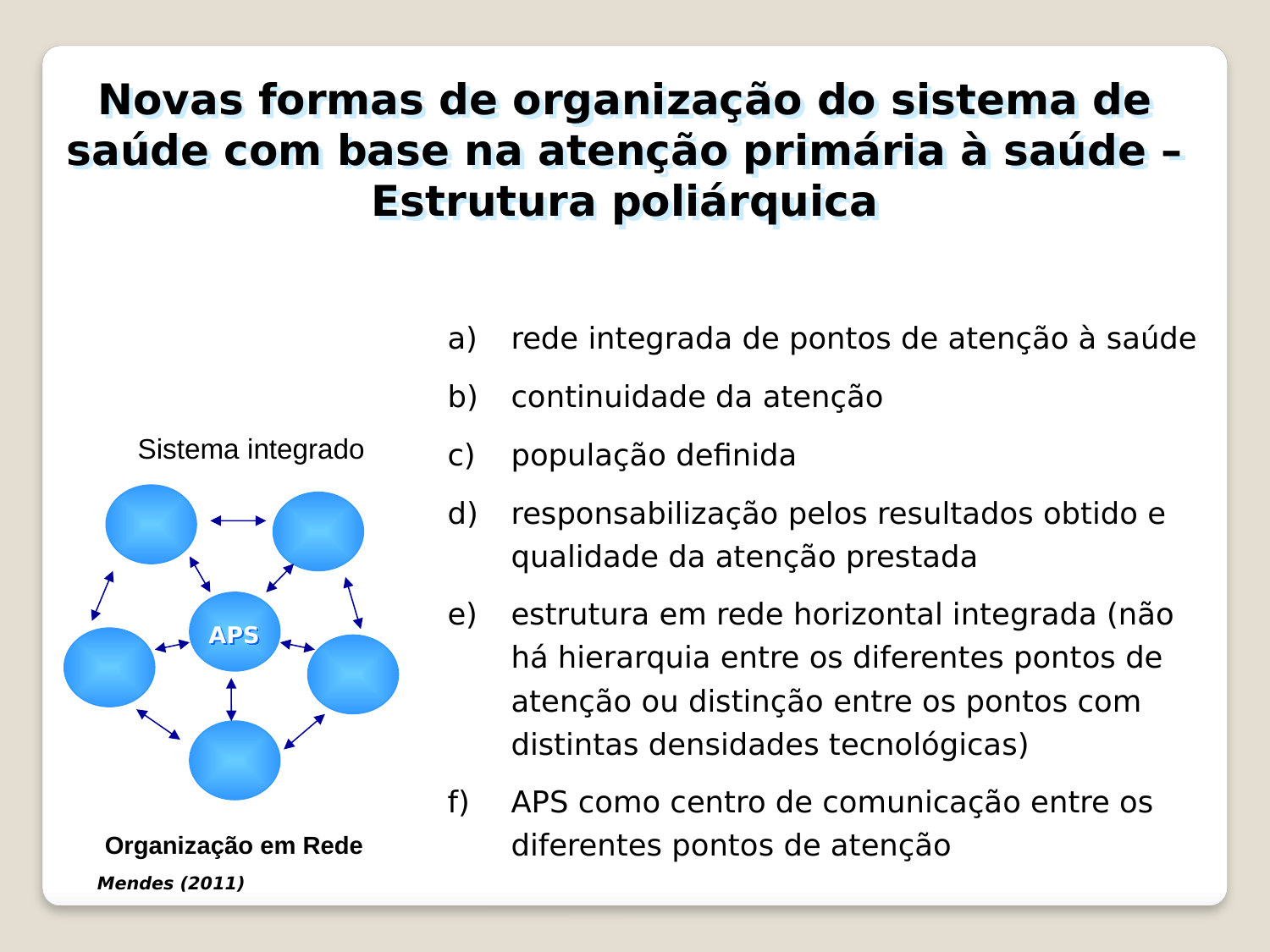

Novas formas de organização do sistema de saúde com base na atenção primária à saúde – Estrutura poliárquica

rede integrada de pontos de atenção à saúde
continuidade da atenção
população definida
responsabilização pelos resultados obtido e qualidade da atenção prestada
estrutura em rede horizontal integrada (não há hierarquia entre os diferentes pontos de atenção ou distinção entre os pontos com distintas densidades tecnológicas)
APS como centro de comunicação entre os diferentes pontos de atenção
Sistema integrado

APS

Organização em Rede
Mendes (2011)